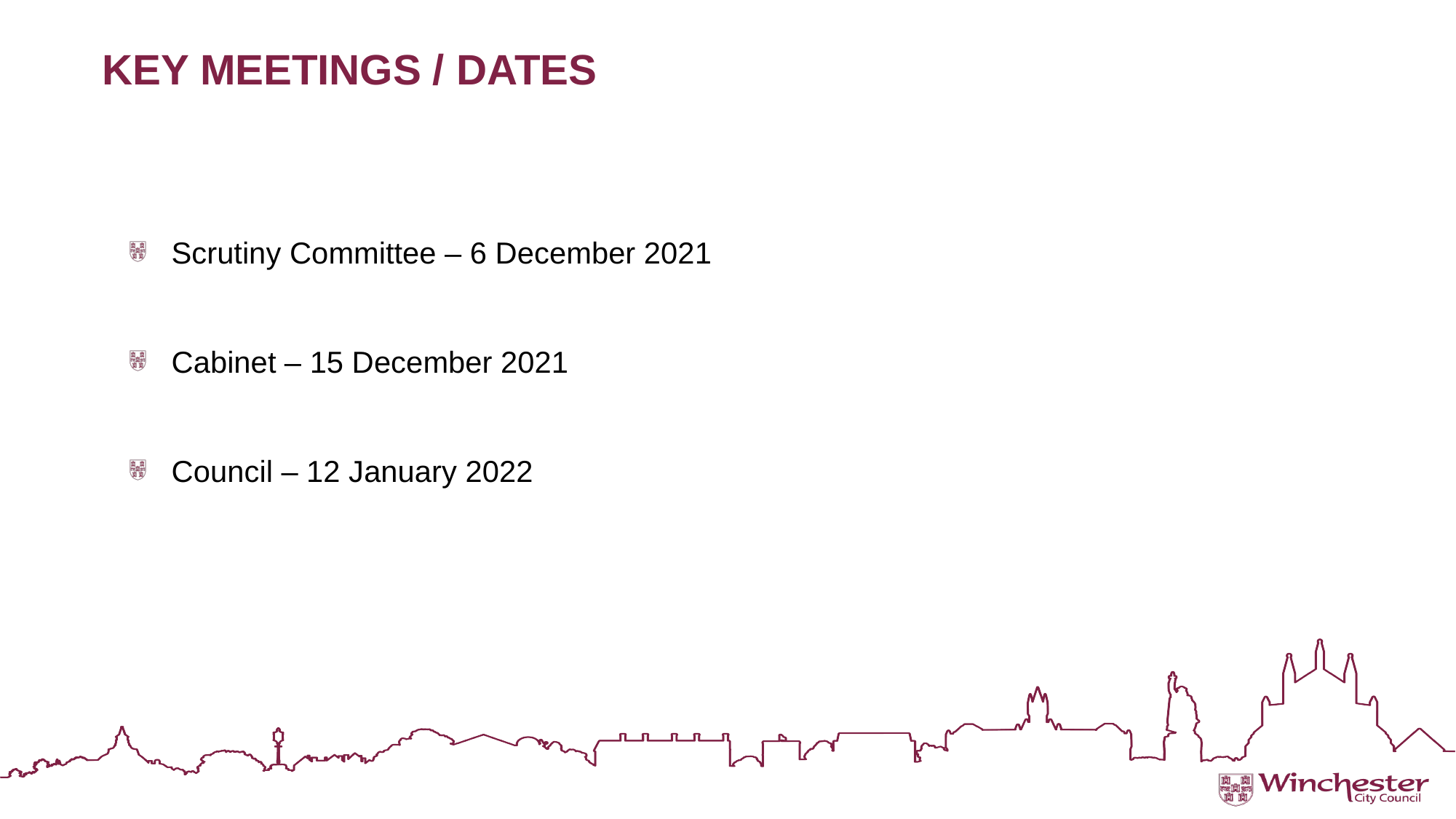

# KEY MEETINGS / DATES
Scrutiny Committee – 6 December 2021

Cabinet – 15 December 2021

Council – 12 January 2022